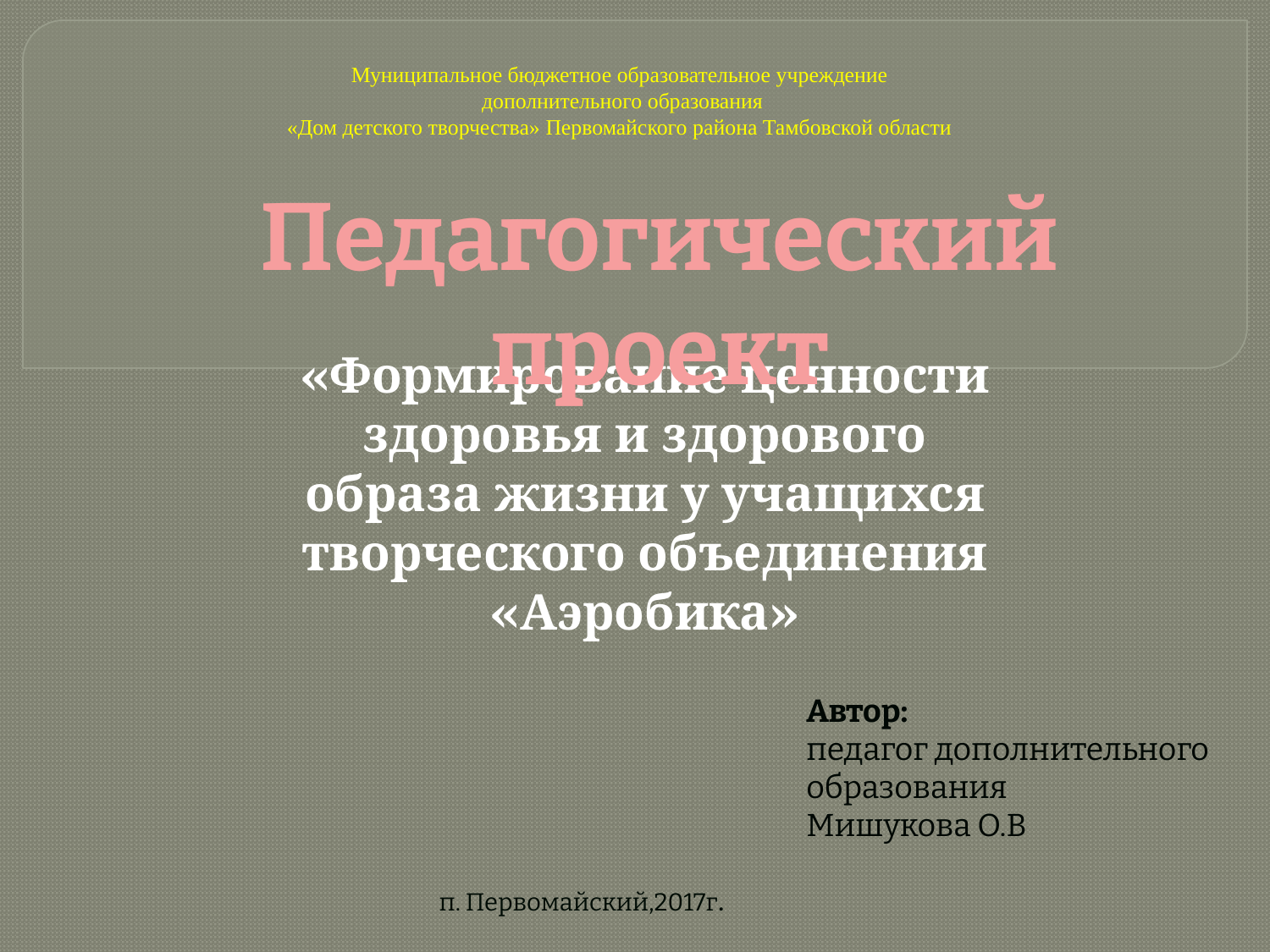

# Муниципальное бюджетное образовательное учреждение дополнительного образования «Дом детского творчества» Первомайского района Тамбовской области
Педагогический проект

«Формирование ценности здоровья и здорового образа жизни у учащихся творческого объединения «Аэробика»
Автор:
педагог дополнительного образования
Мишукова О.В
п. Первомайский,2017г.